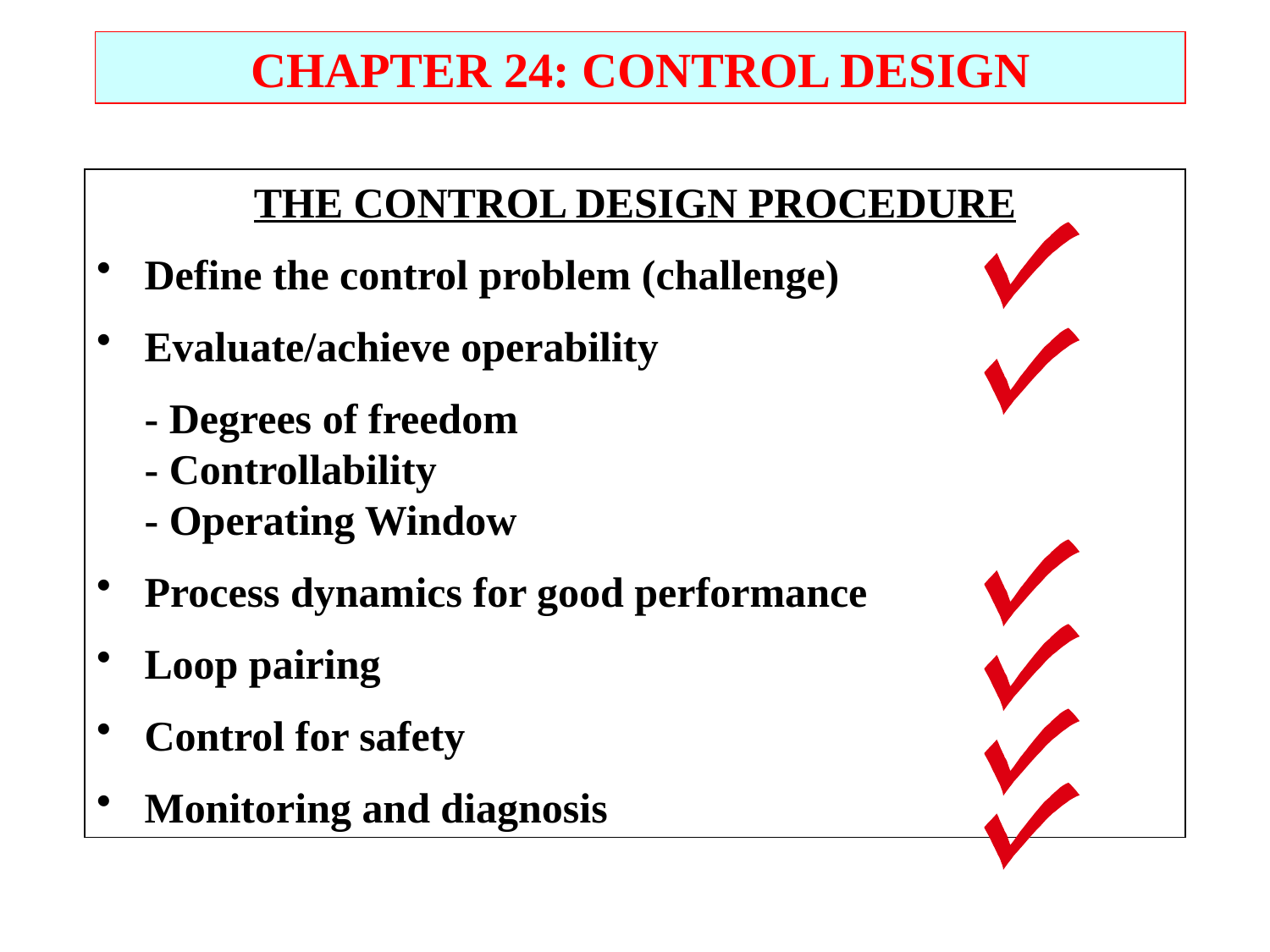

CHAPTER 24: CONTROL DESIGN
THE CONTROL DESIGN PROCEDURE
Define the control problem (challenge)
Evaluate/achieve operability
	- Degrees of freedom
	- Controllability
	- Operating Window
Process dynamics for good performance
Loop pairing
Control for safety
Monitoring and diagnosis